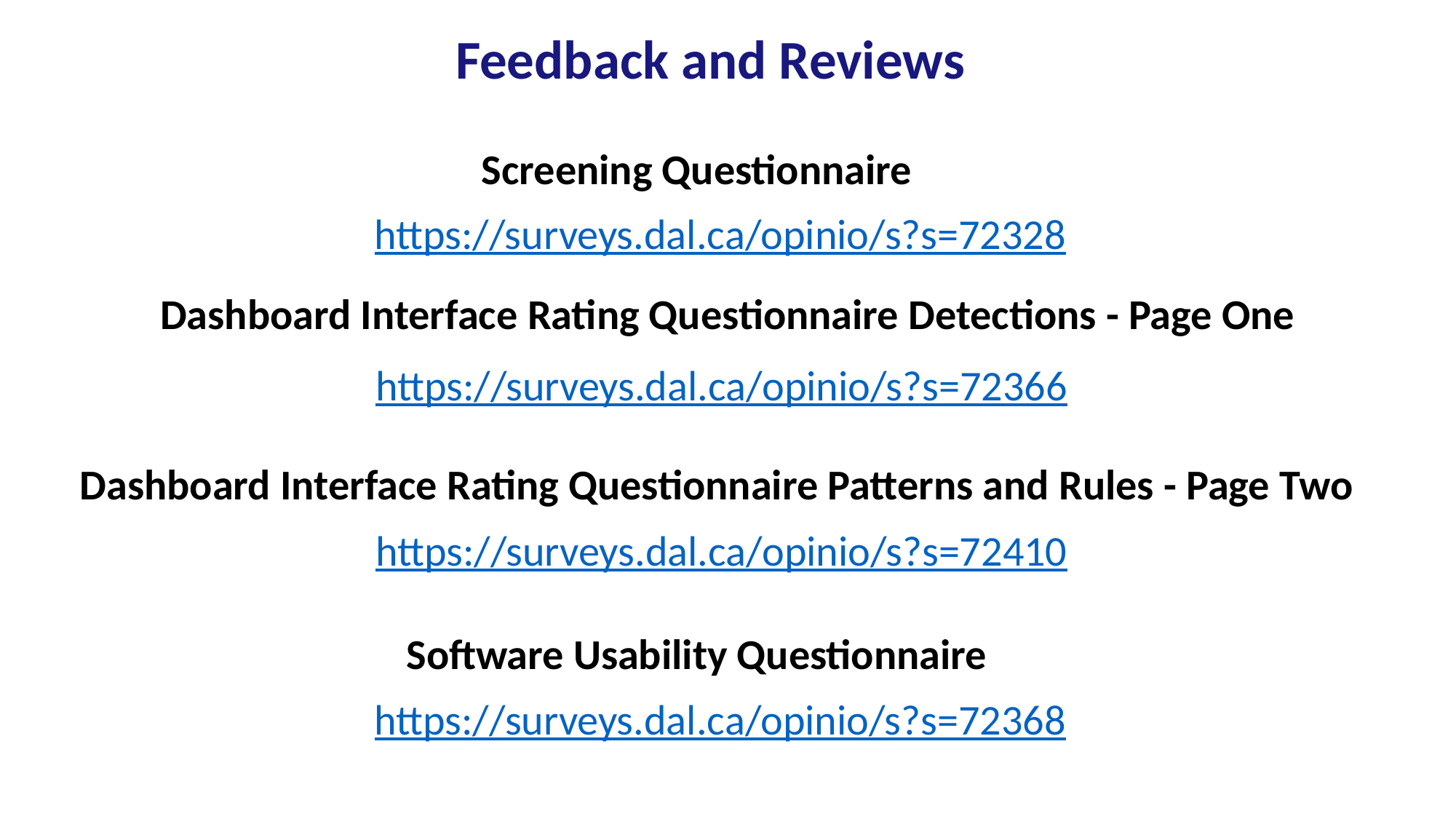

Feedback and Reviews
Screening Questionnaire
https://surveys.dal.ca/opinio/s?s=72328
Dashboard Interface Rating Questionnaire Detections - Page One
https://surveys.dal.ca/opinio/s?s=72366
Dashboard Interface Rating Questionnaire Patterns and Rules - Page Two
https://surveys.dal.ca/opinio/s?s=72410
Software Usability Questionnaire
https://surveys.dal.ca/opinio/s?s=72368